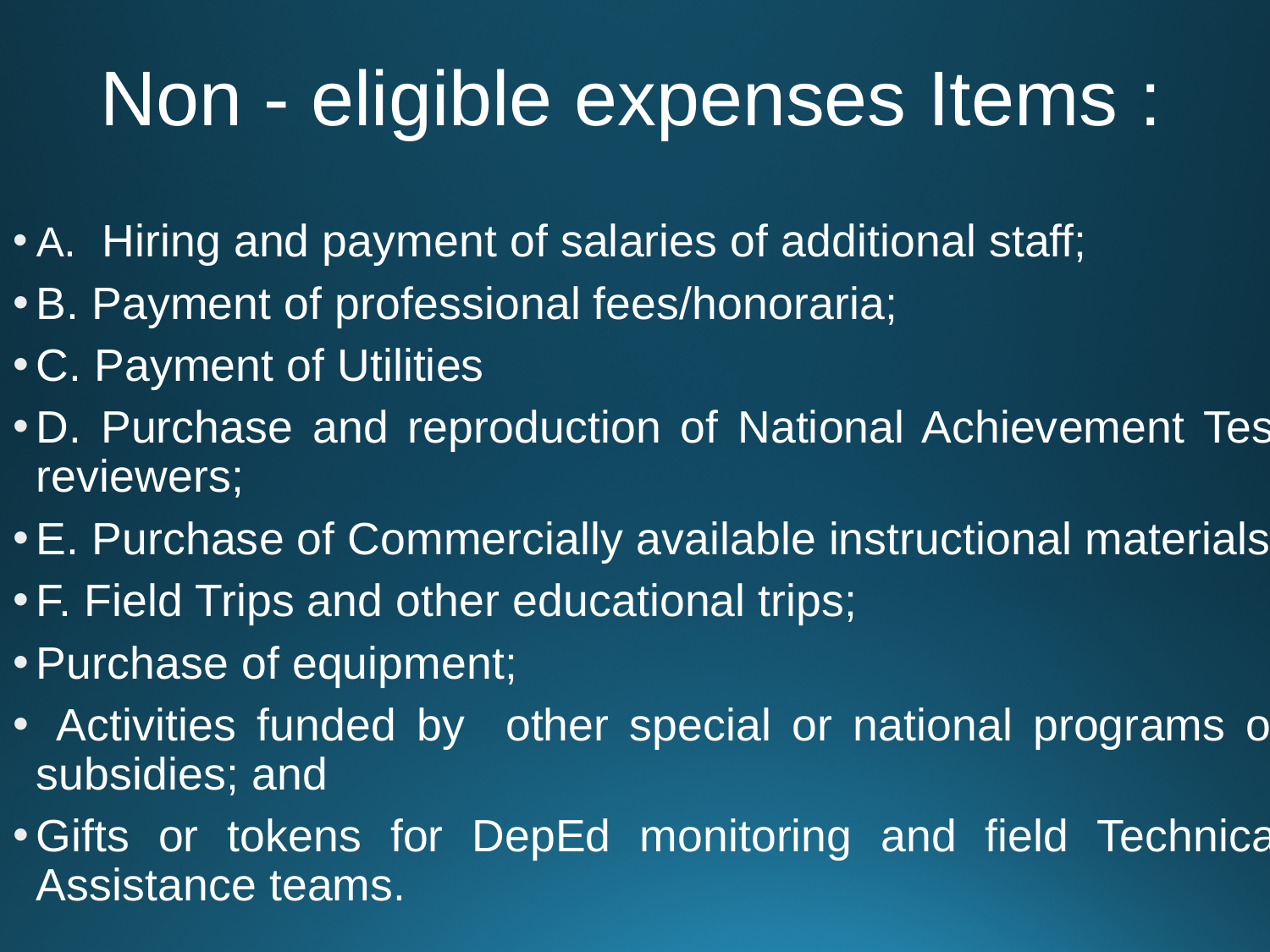

# Non - eligible expenses Items :
A.  Hiring and payment of salaries of additional staff;
B. Payment of professional fees/honoraria;
C. Payment of Utilities
D. Purchase and reproduction of National Achievement Test reviewers;
E. Purchase of Commercially available instructional materials;
F. Field Trips and other educational trips;
Purchase of equipment;
 Activities funded by  other special or national programs or subsidies; and
Gifts or tokens for DepEd monitoring and field Technical Assistance teams.